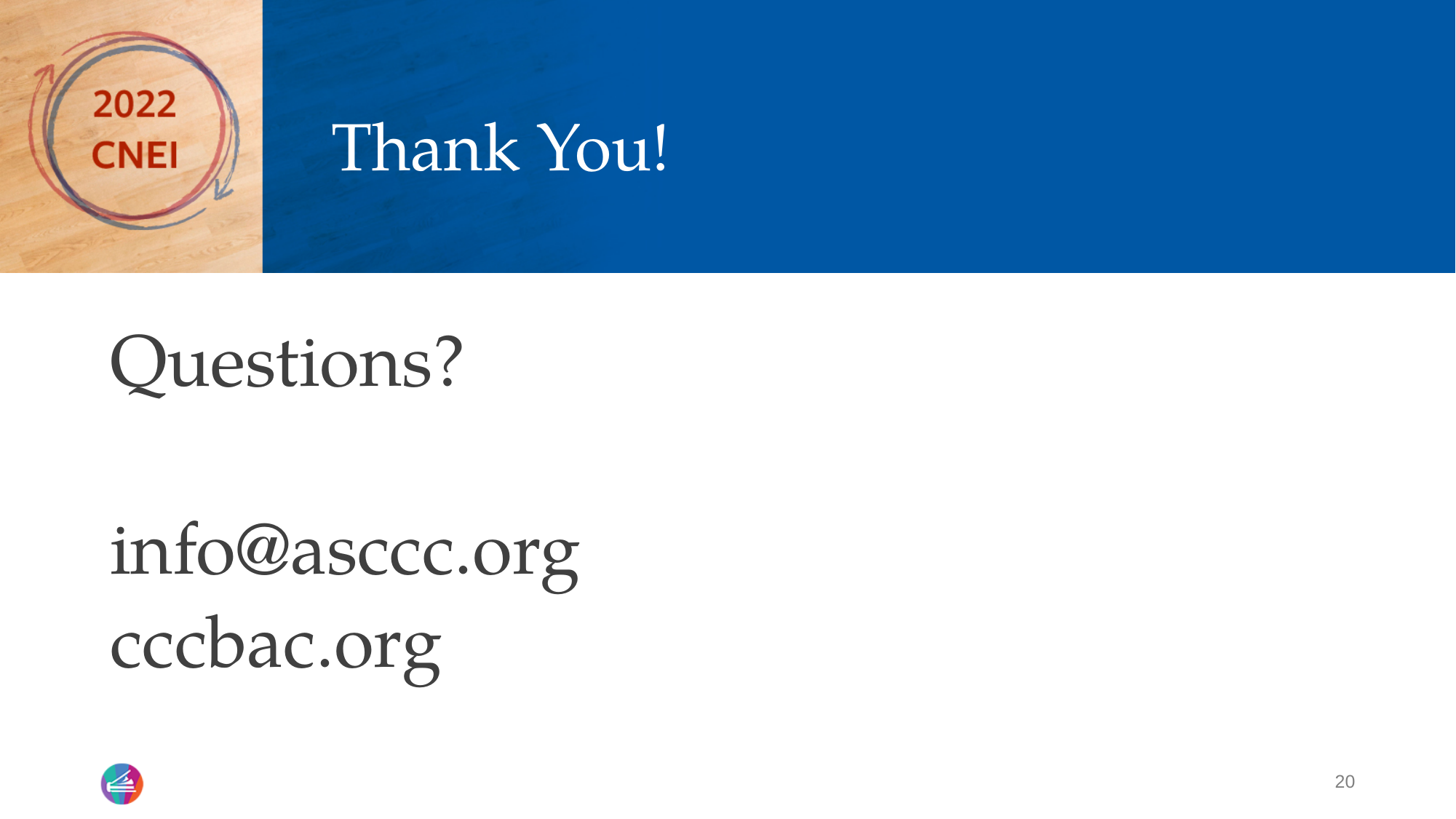

# Thank You!
Questions?

info@asccc.org
cccbac.org
20